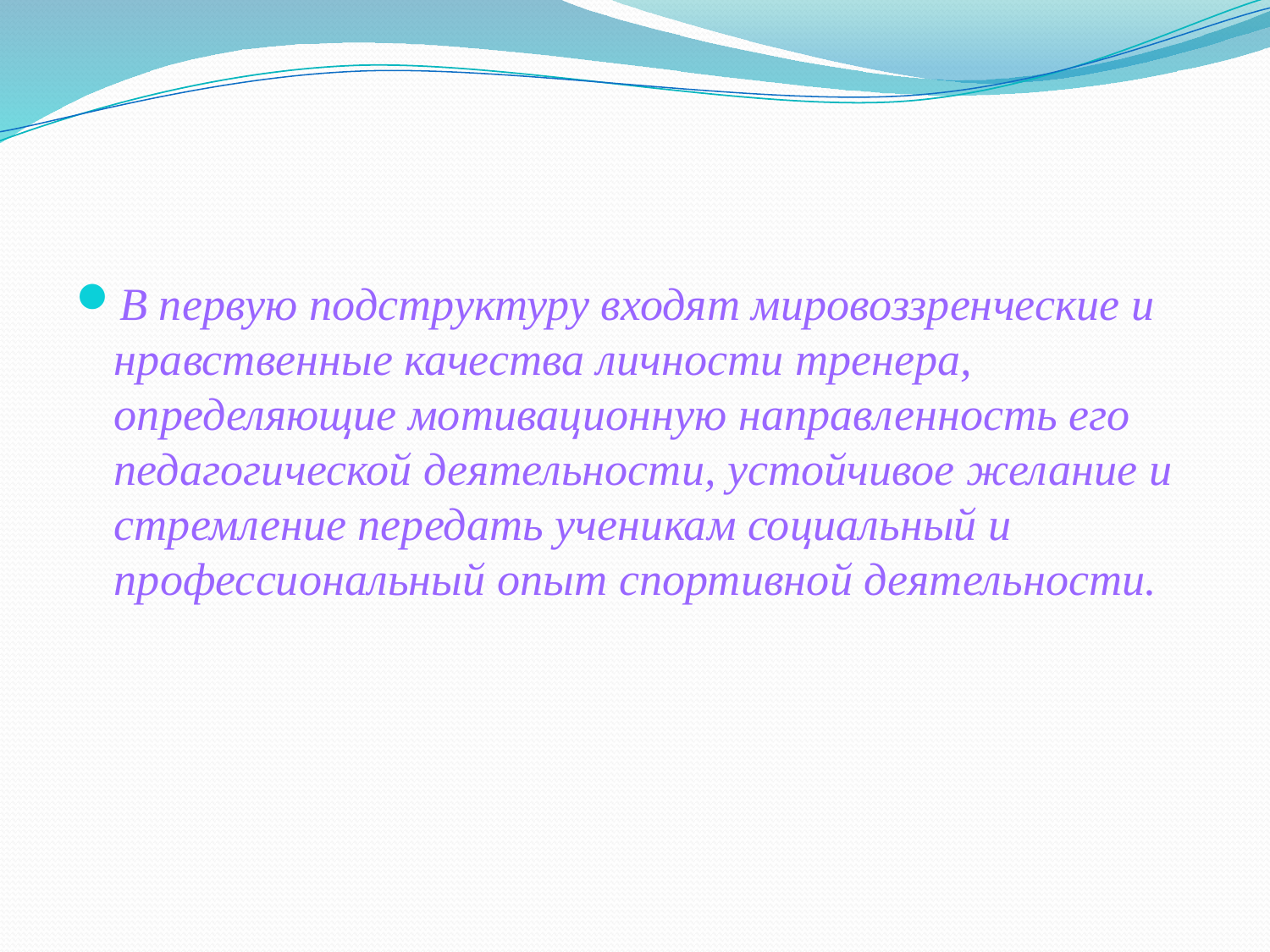

В первую подструктуру входят мировоззренческие и нравственные качества личности тренера, определяющие мотивационную направленность его педагогической деятельности, устойчивое желание и стремление передать ученикам социальный и профессиональный опыт спортивной деятельности.